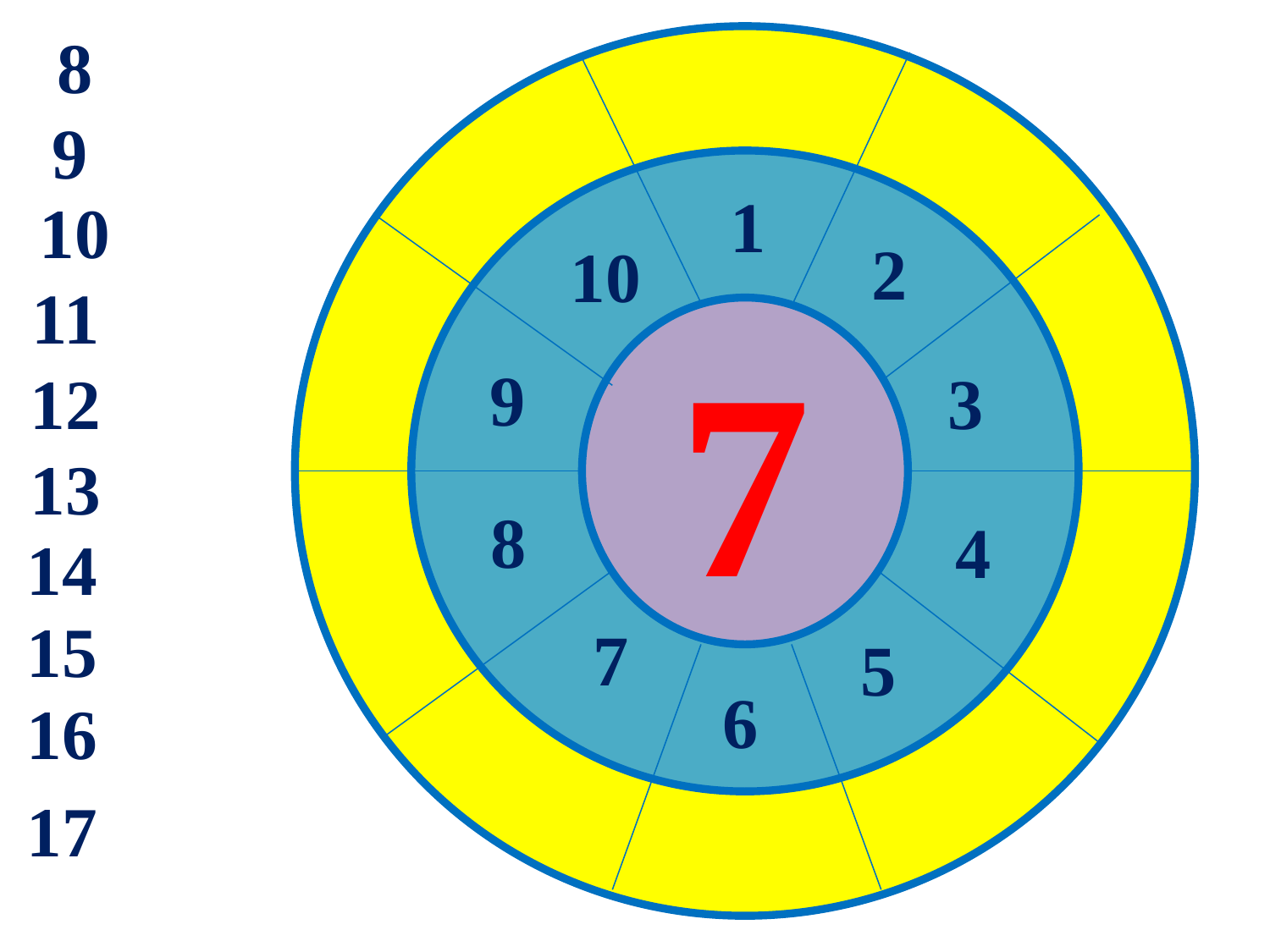

8

11
7
9
1
10
# 2
10
11
9
12
3
13
8
4
14
15
7
5
6
16
17